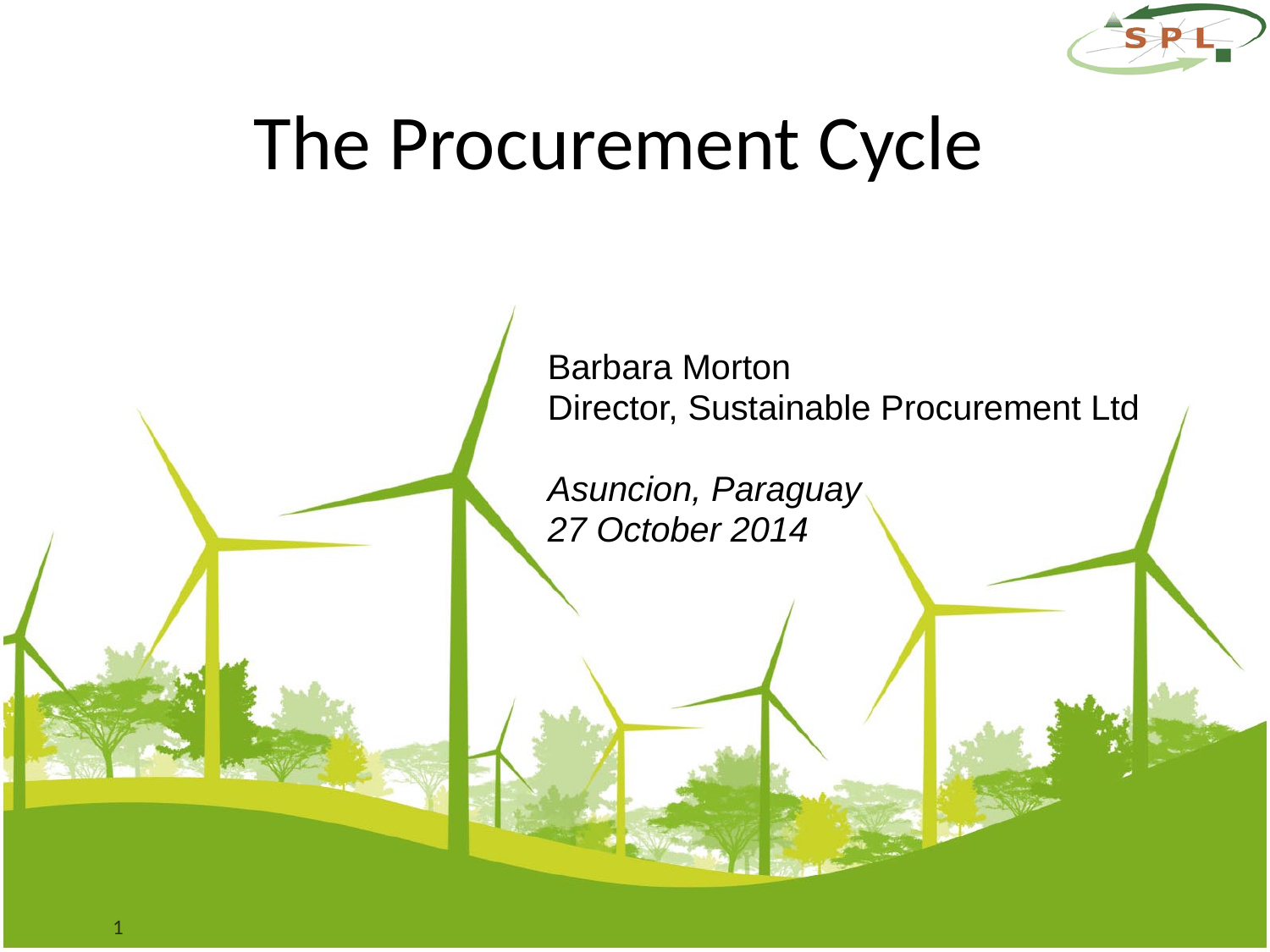

The Procurement Cycle
Barbara Morton
Director, Sustainable Procurement Ltd

Asuncion, Paraguay
27 October 2014
1